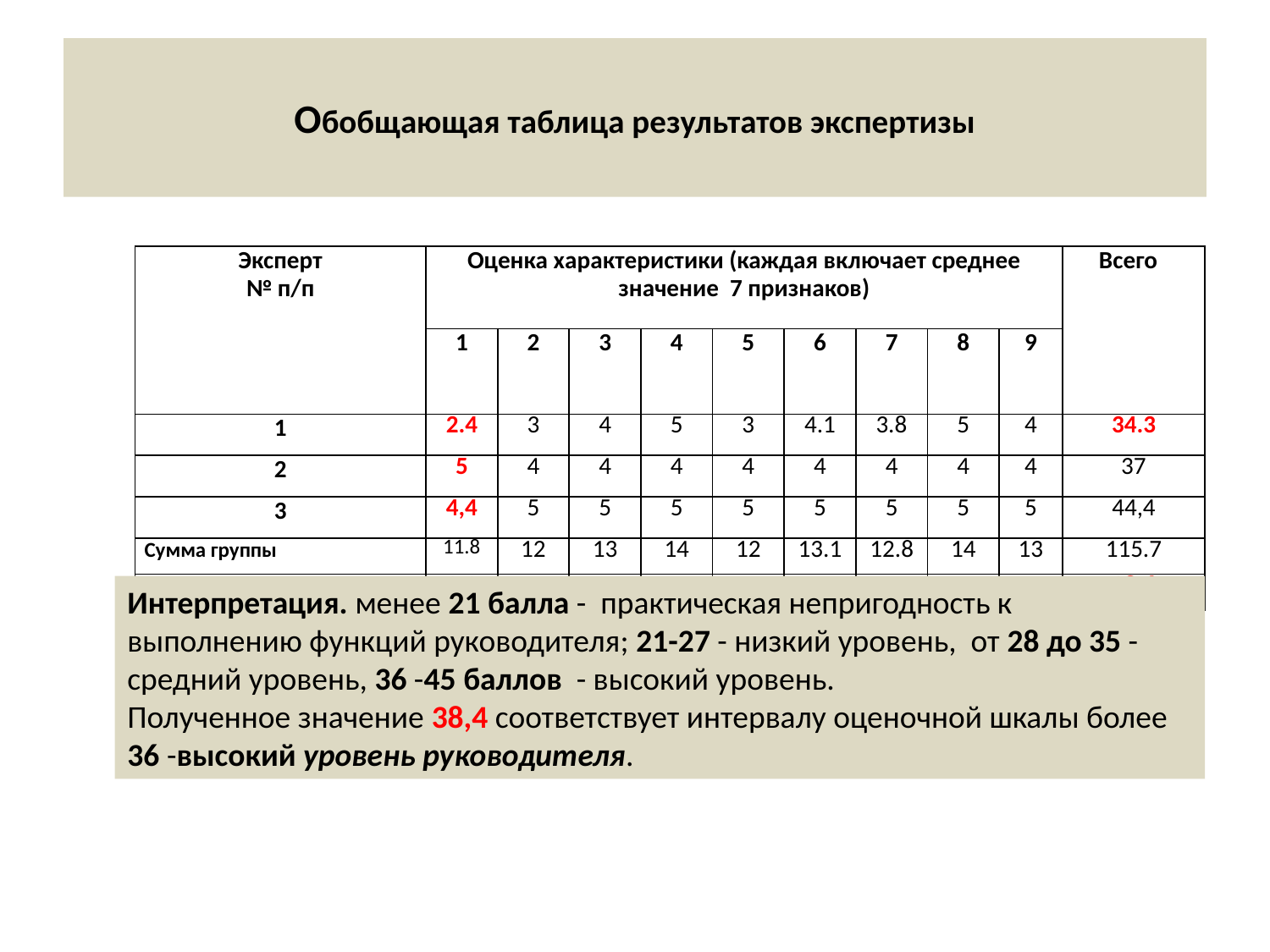

# Обобщающая таблица результатов экспертизы
| Эксперт № п/п | Оценка характеристики (каждая включает среднее значение 7 признаков) |  |  |  |  |  |  |  |  | Всего |
| --- | --- | --- | --- | --- | --- | --- | --- | --- | --- | --- |
|  | 1 | 2 | 3 | 4 | 5 | 6 | 7 | 8 | 9 |  |
| 1 | 2.4 | 3 | 4 | 5 | 3 | 4.1 | 3.8 | 5 | 4 | 34.3 |
| 2 | 5 | 4 | 4 | 4 | 4 | 4 | 4 | 4 | 4 | 37 |
| 3 | 4,4 | 5 | 5 | 5 | 5 | 5 | 5 | 5 | 5 | 44,4 |
| Сумма группы | 11.8 | 12 | 13 | 14 | 12 | 13.1 | 12.8 | 14 | 13 | 115.7 |
| Средний балл группы | 3.9 | 4 | 4.3 | 4.7 | 4 | 4.4 | 4.3 | 4.7 | 4.3 | 38.6 |
Интерпретация. менее 21 балла -  практическая непригодность к выполнению функций руководителя; 21-27 - низкий уровень,  от 28 до 35 - средний уровень, 36 -45 баллов  - высокий уровень.
Полученное значение 38,4 соответствует интервалу оценочной шкалы более 36 -высокий уровень руководителя.